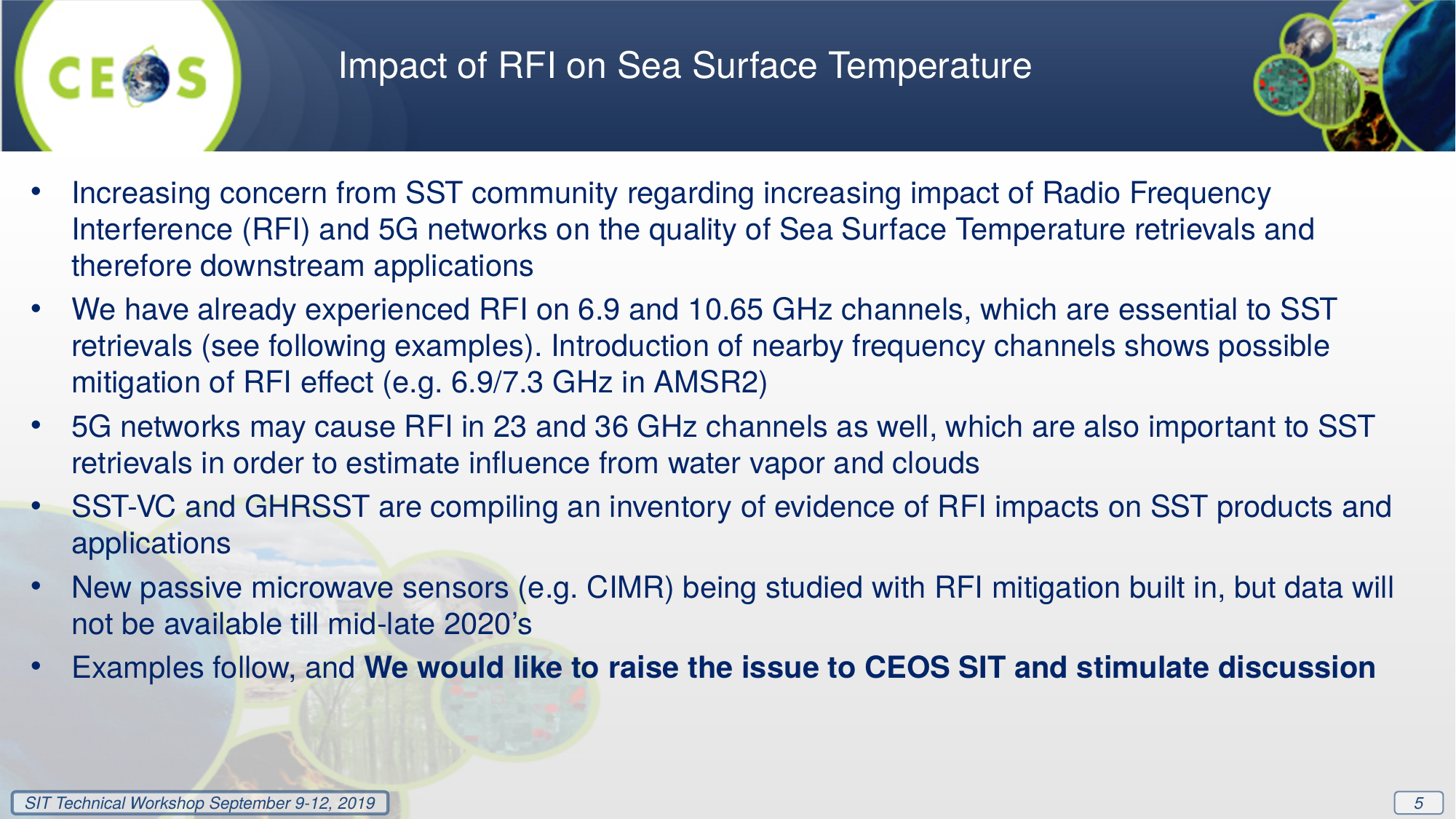

Impact of RFI on Sea Surface Temperature
Increasing concern from SST community regarding increasing impact of Radio Frequency Interference (RFI) and 5G networks on the quality of Sea Surface Temperature retrievals and therefore downstream applications
We have already experienced RFI on 6.9 and 10.65 GHz channels, which are essential to SST retrievals (see following examples). Introduction of nearby frequency channels shows possible mitigation of RFI effect (e.g. 6.9/7.3 GHz in AMSR2)
5G networks may cause RFI in 23 and 36 GHz channels as well, which are also important to SST retrievals in order to estimate influence from water vapor and clouds
SST-VC and GHRSST are compiling an inventory of evidence of RFI impacts on SST products and applications
New passive microwave sensors (e.g. CIMR) being studied with RFI mitigation built in, but data will not be available till mid-late 2020’s
Examples follow, and We would like to raise the issue to CEOS SIT and stimulate discussion

5